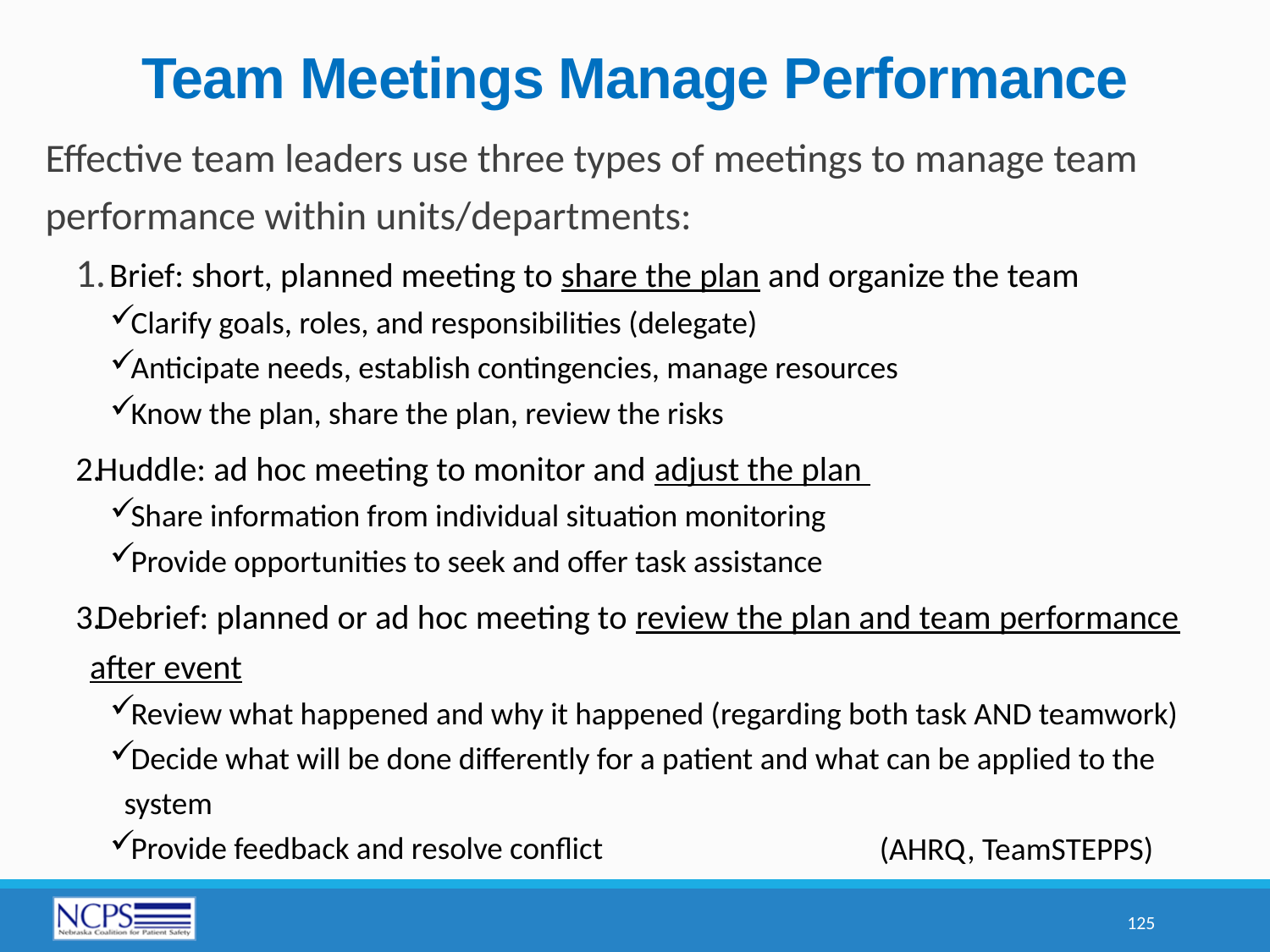

# Team Meetings Manage Performance
Effective team leaders use three types of meetings to manage team performance within units/departments:
 Brief: short, planned meeting to share the plan and organize the team
Clarify goals, roles, and responsibilities (delegate)
Anticipate needs, establish contingencies, manage resources
Know the plan, share the plan, review the risks
Huddle: ad hoc meeting to monitor and adjust the plan
Share information from individual situation monitoring
Provide opportunities to seek and offer task assistance
Debrief: planned or ad hoc meeting to review the plan and team performance after event
Review what happened and why it happened (regarding both task AND teamwork)
Decide what will be done differently for a patient and what can be applied to the system
Provide feedback and resolve conflict
(AHRQ, TeamSTEPPS)

125